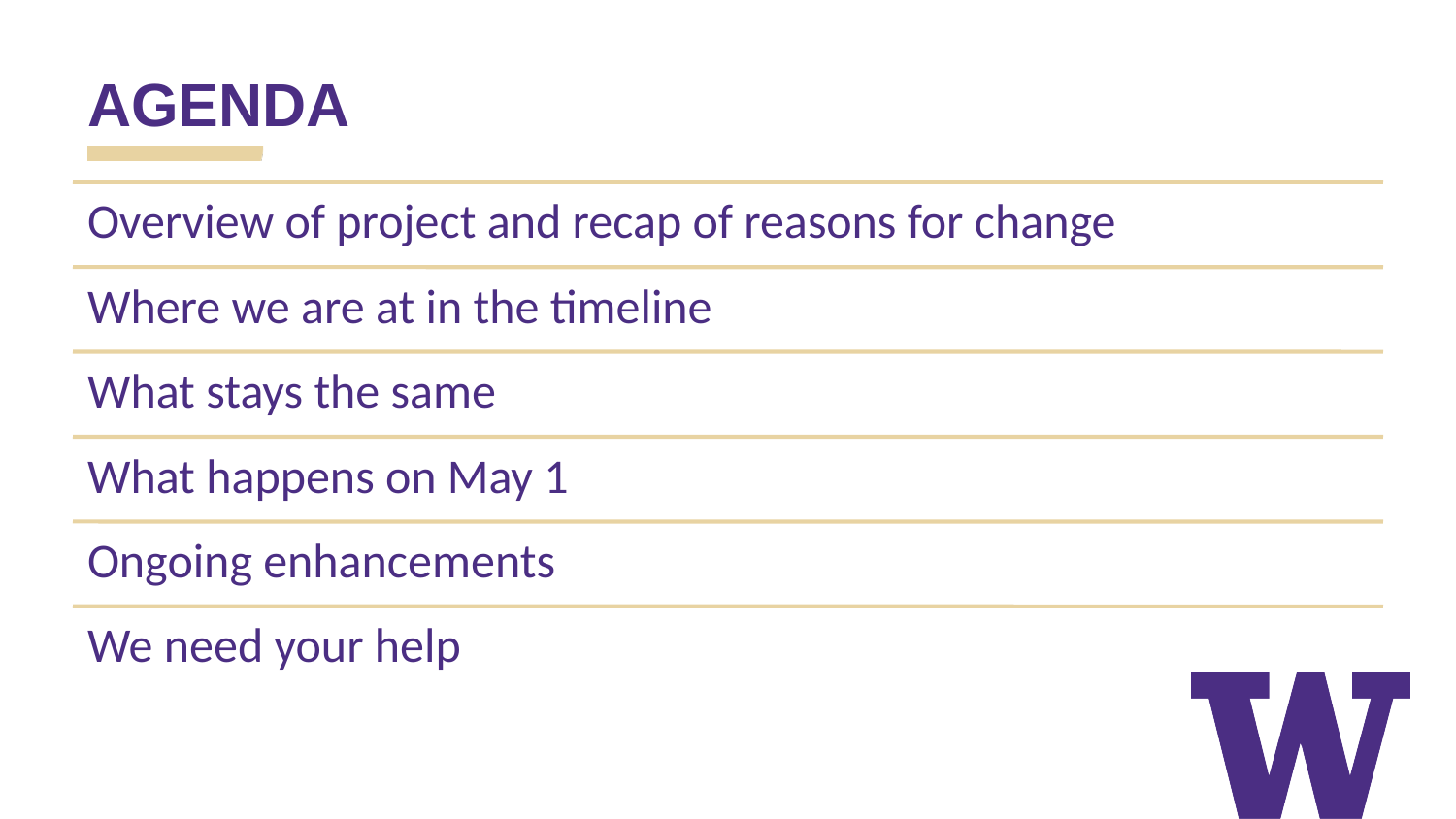

# AGENDA
Overview of project and recap of reasons for change
Where we are at in the timeline
What stays the same
What happens on May 1
Ongoing enhancements
We need your help